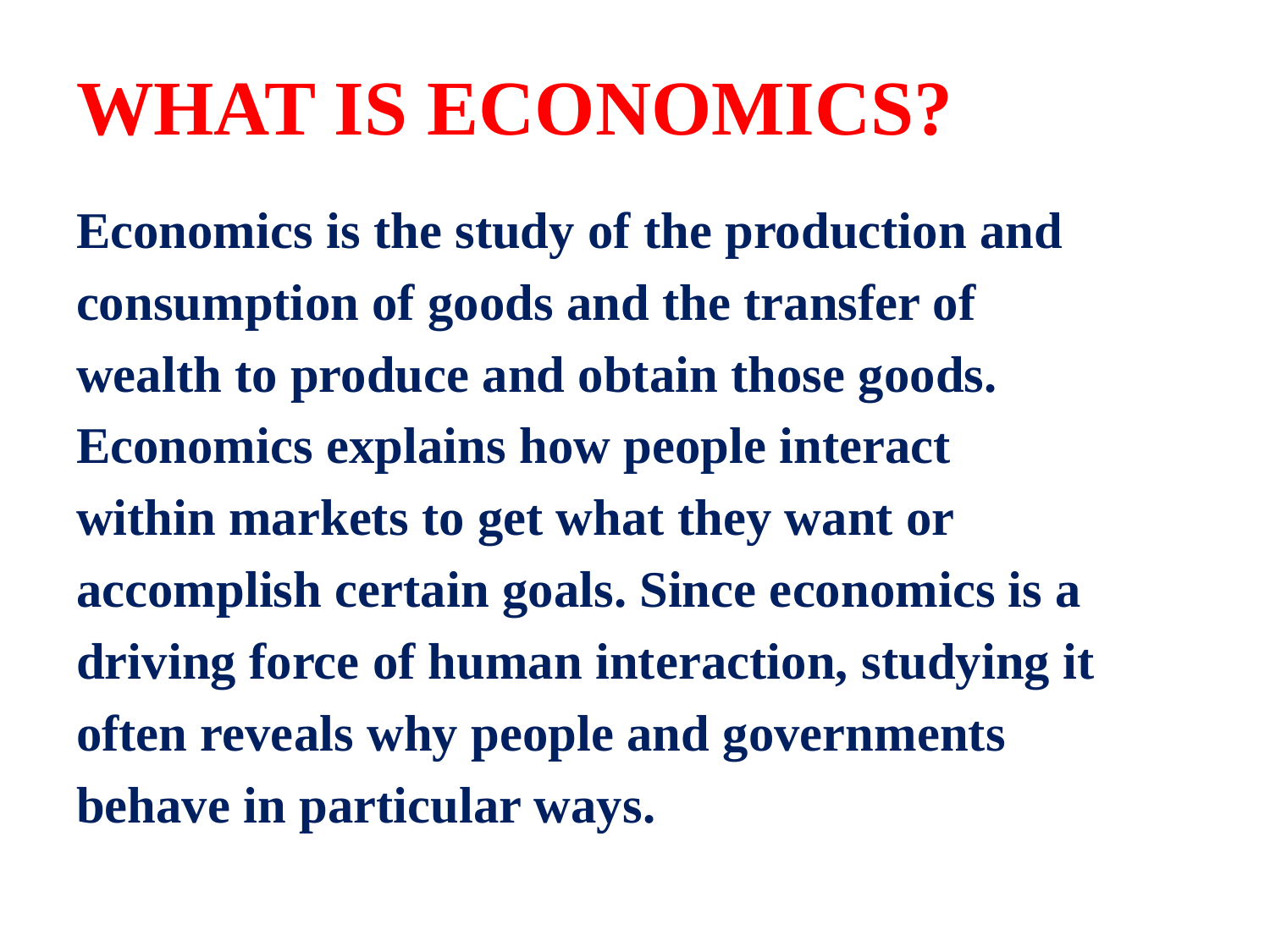

# WHAT IS ECONOMICS?
Economics is the study of the production and
consumption of goods and the transfer of
wealth to produce and obtain those goods.
Economics explains how people interact
within markets to get what they want or
accomplish certain goals. Since economics is a
driving force of human interaction, studying it
often reveals why people and governments
behave in particular ways.